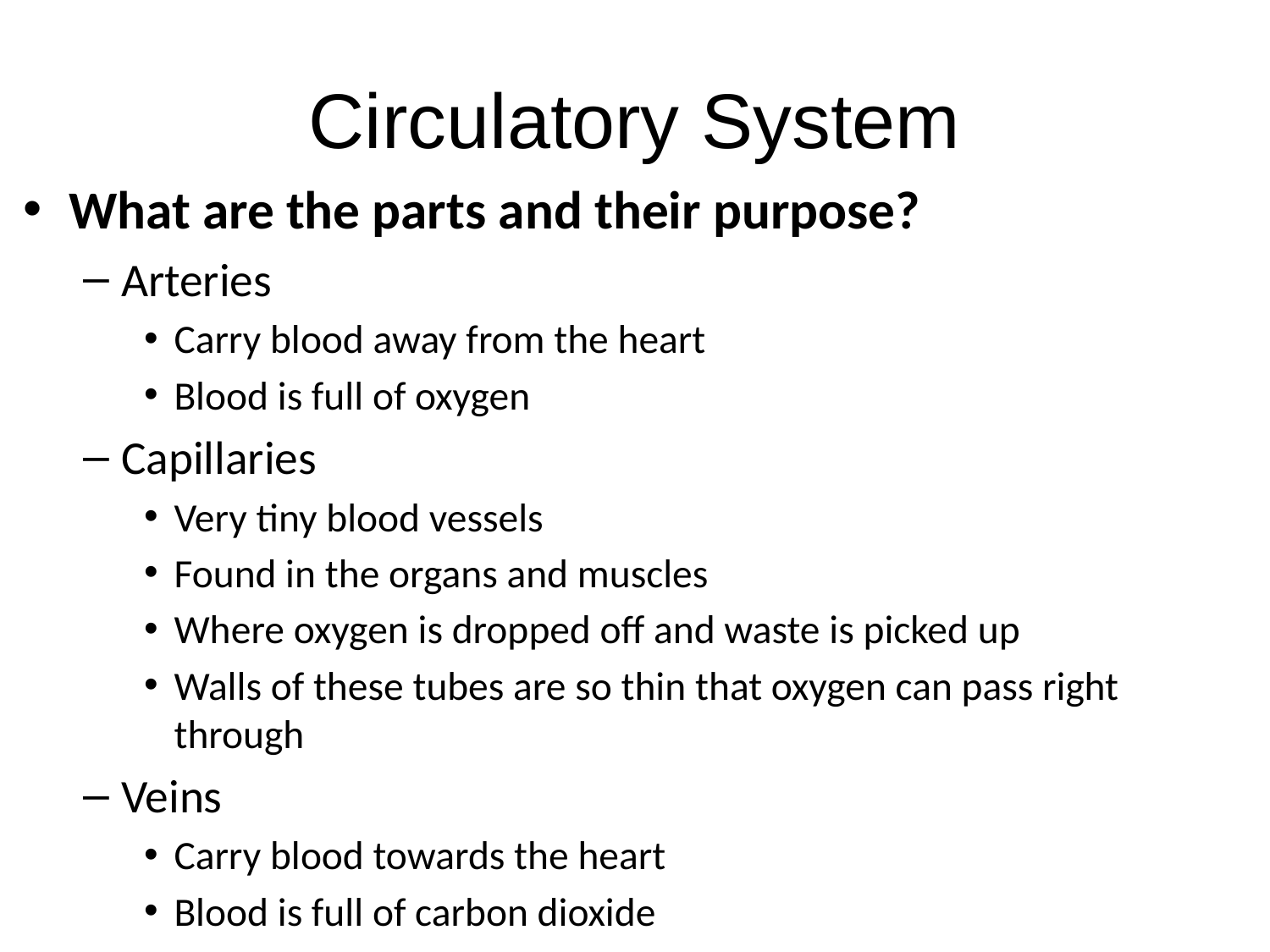

# Circulatory System
What are the parts and their purpose?
Arteries
Carry blood away from the heart
Blood is full of oxygen
Capillaries
Very tiny blood vessels
Found in the organs and muscles
Where oxygen is dropped off and waste is picked up
Walls of these tubes are so thin that oxygen can pass right through
Veins
Carry blood towards the heart
Blood is full of carbon dioxide